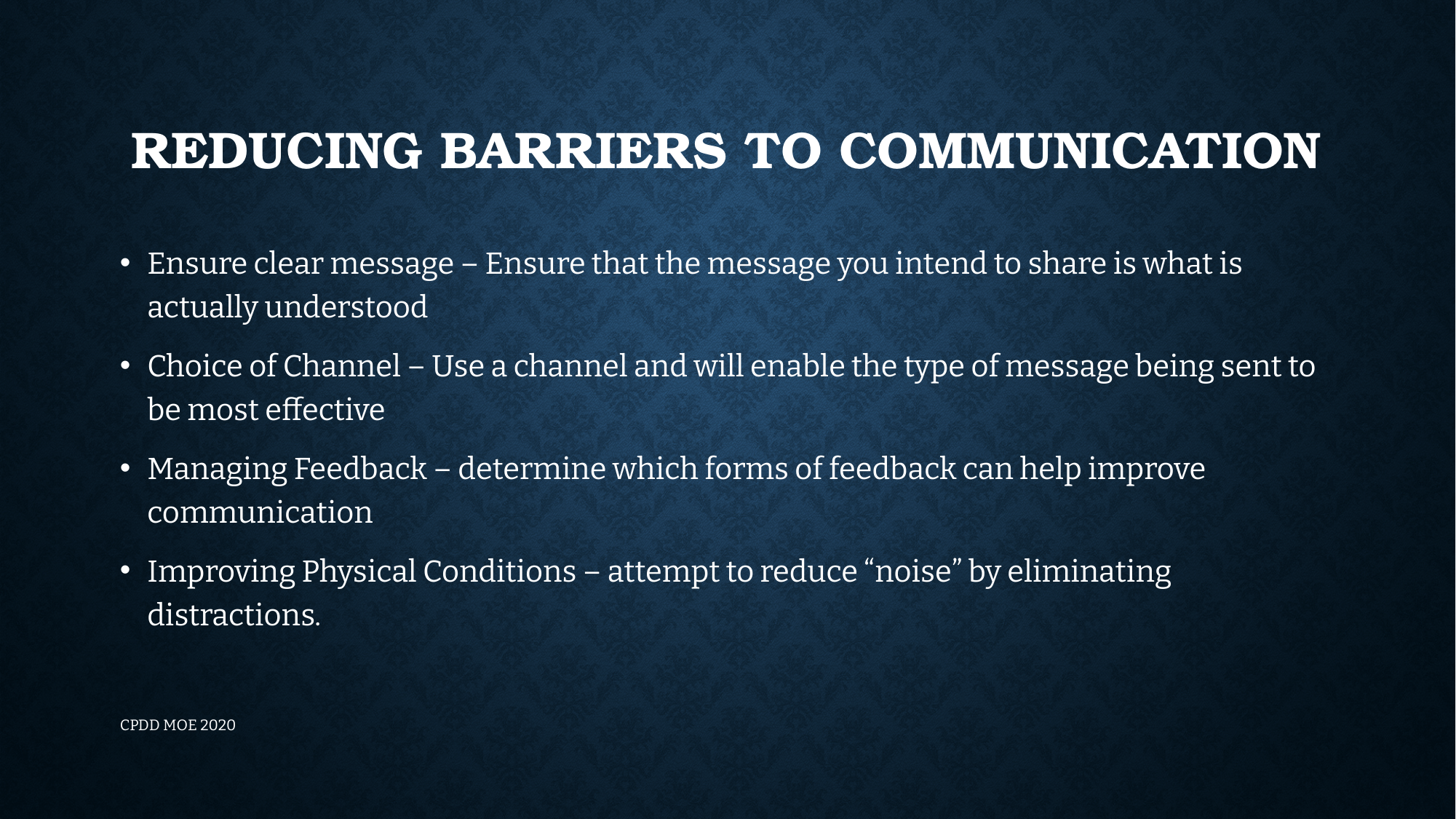

# Reducing Barriers to communication
Ensure clear message – Ensure that the message you intend to share is what is actually understood
Choice of Channel – Use a channel and will enable the type of message being sent to be most effective
Managing Feedback – determine which forms of feedback can help improve communication
Improving Physical Conditions – attempt to reduce “noise” by eliminating distractions.
CPDD MOE 2020